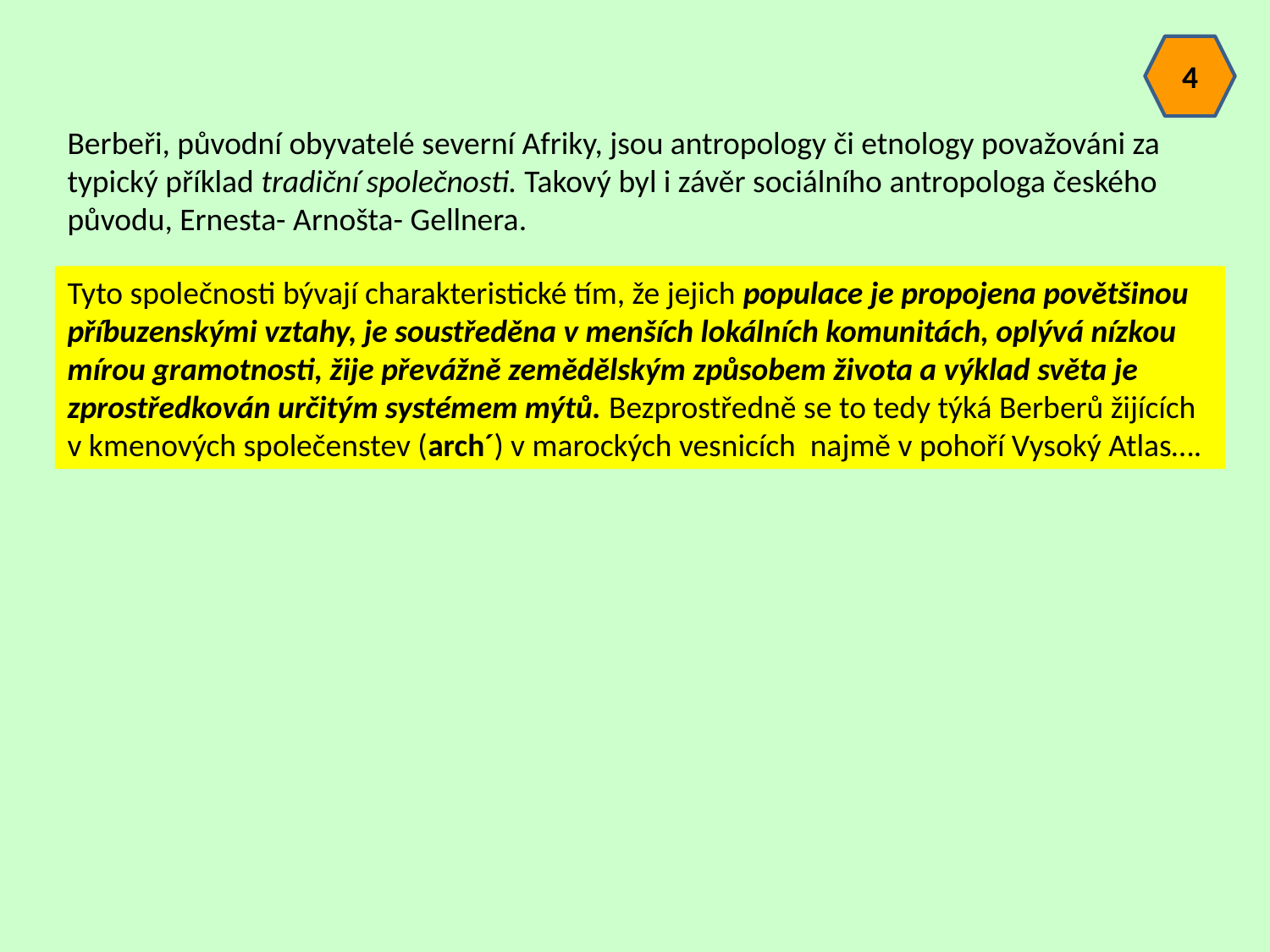

4
Berbeři, původní obyvatelé severní Afriky, jsou antropology či etnology považováni za typický příklad tradiční společnosti. Takový byl i závěr sociálního antropologa českého původu, Ernesta- Arnošta- Gellnera.
Tyto společnosti bývají charakteristické tím, že jejich populace je propojena povětšinou příbuzenskými vztahy, je soustředěna v menších lokálních komunitách, oplývá nízkou mírou gramotnosti, žije převážně zemědělským způsobem života a výklad světa je zprostředkován určitým systémem mýtů. Bezprostředně se to tedy týká Berberů žijících v kmenových společenstev (arch´) v marockých vesnicích  najmě v pohoří Vysoký Atlas….